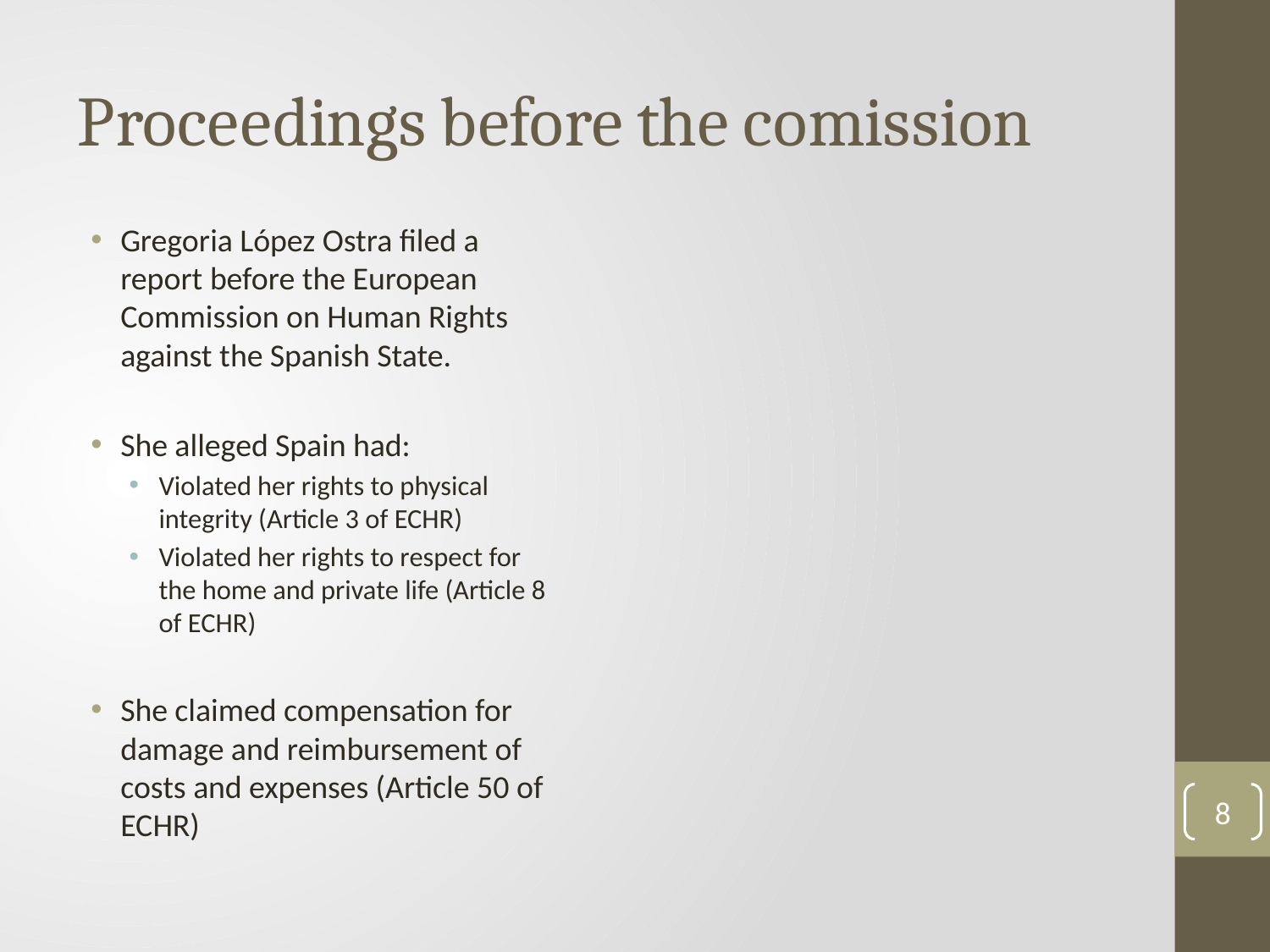

# Proceedings before the comission
Gregoria López Ostra filed a report before the European Commission on Human Rights against the Spanish State.

She alleged Spain had:
Violated her rights to physical integrity (Article 3 of ECHR)
Violated her rights to respect for the home and private life (Article 8 of ECHR)

She claimed compensation for damage and reimbursement of costs and expenses (Article 50 of ECHR)

8